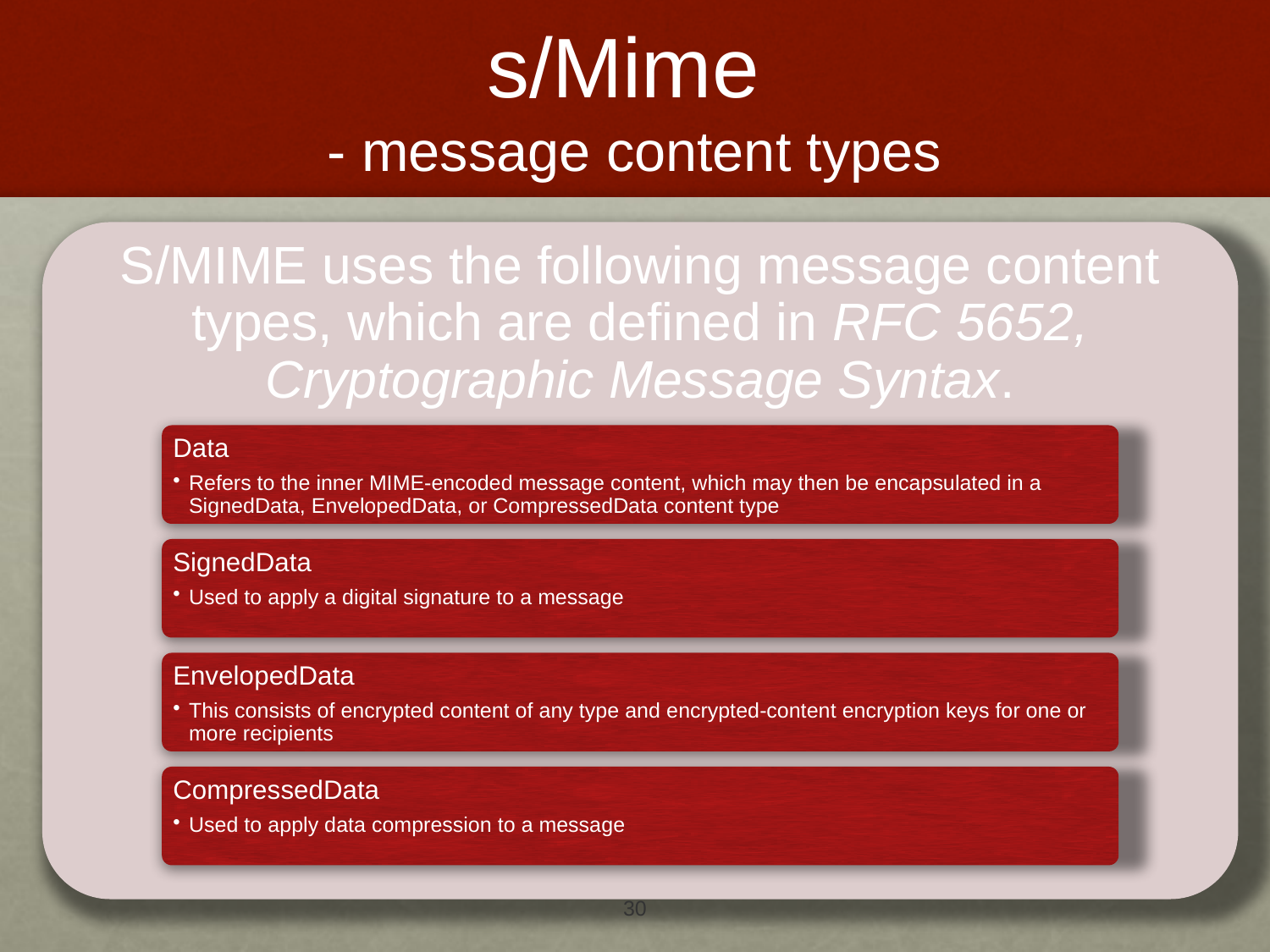

# s/Mime - message content types
S/MIME uses the following message content types, which are defined in RFC 5652, Cryptographic Message Syntax.
Data
Refers to the inner MIME-encoded message content, which may then be encapsulated in a SignedData, EnvelopedData, or CompressedData content type
SignedData
Used to apply a digital signature to a message
EnvelopedData
This consists of encrypted content of any type and encrypted-content encryption keys for one or more recipients
CompressedData
Used to apply data compression to a message
30